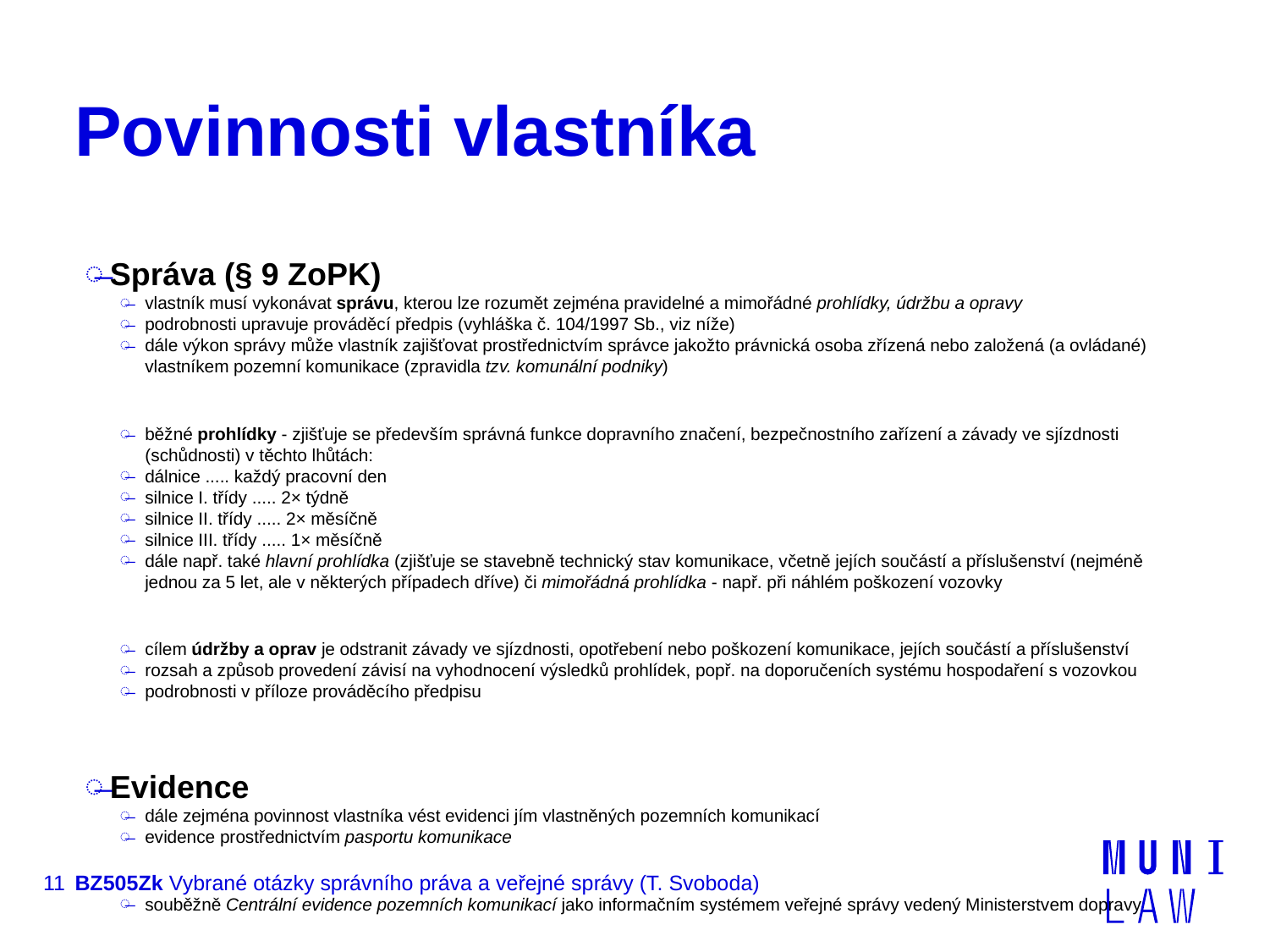

# Povinnosti vlastníka
Správa (§ 9 ZoPK)
vlastník musí vykonávat správu, kterou lze rozumět zejména pravidelné a mimořádné prohlídky, údržbu a opravy
podrobnosti upravuje prováděcí předpis (vyhláška č. 104/1997 Sb., viz níže)
dále výkon správy může vlastník zajišťovat prostřednictvím správce jakožto právnická osoba zřízená nebo založená (a ovládané) vlastníkem pozemní komunikace (zpravidla tzv. komunální podniky)

běžné prohlídky - zjišťuje se především správná funkce dopravního značení, bezpečnostního zařízení a závady ve sjízdnosti (schůdnosti) v těchto lhůtách:
dálnice ..... každý pracovní den
silnice I. třídy ..... 2× týdně
silnice II. třídy ..... 2× měsíčně
silnice III. třídy ..... 1× měsíčně
dále např. také hlavní prohlídka (zjišťuje se stavebně technický stav komunikace, včetně jejích součástí a příslušenství (nejméně jednou za 5 let, ale v některých případech dříve) či mimořádná prohlídka - např. při náhlém poškození vozovky

cílem údržby a oprav je odstranit závady ve sjízdnosti, opotřebení nebo poškození komunikace, jejích součástí a příslušenství
rozsah a způsob provedení závisí na vyhodnocení výsledků prohlídek, popř. na doporučeních systému hospodaření s vozovkou
podrobnosti v příloze prováděcího předpisu

Evidence
dále zejména povinnost vlastníka vést evidenci jím vlastněných pozemních komunikací
evidence prostřednictvím pasportu komunikace

souběžně Centrální evidence pozemních komunikací jako informačním systémem veřejné správy vedený Ministerstvem dopravy
11
BZ505Zk Vybrané otázky správního práva a veřejné správy (T. Svoboda)